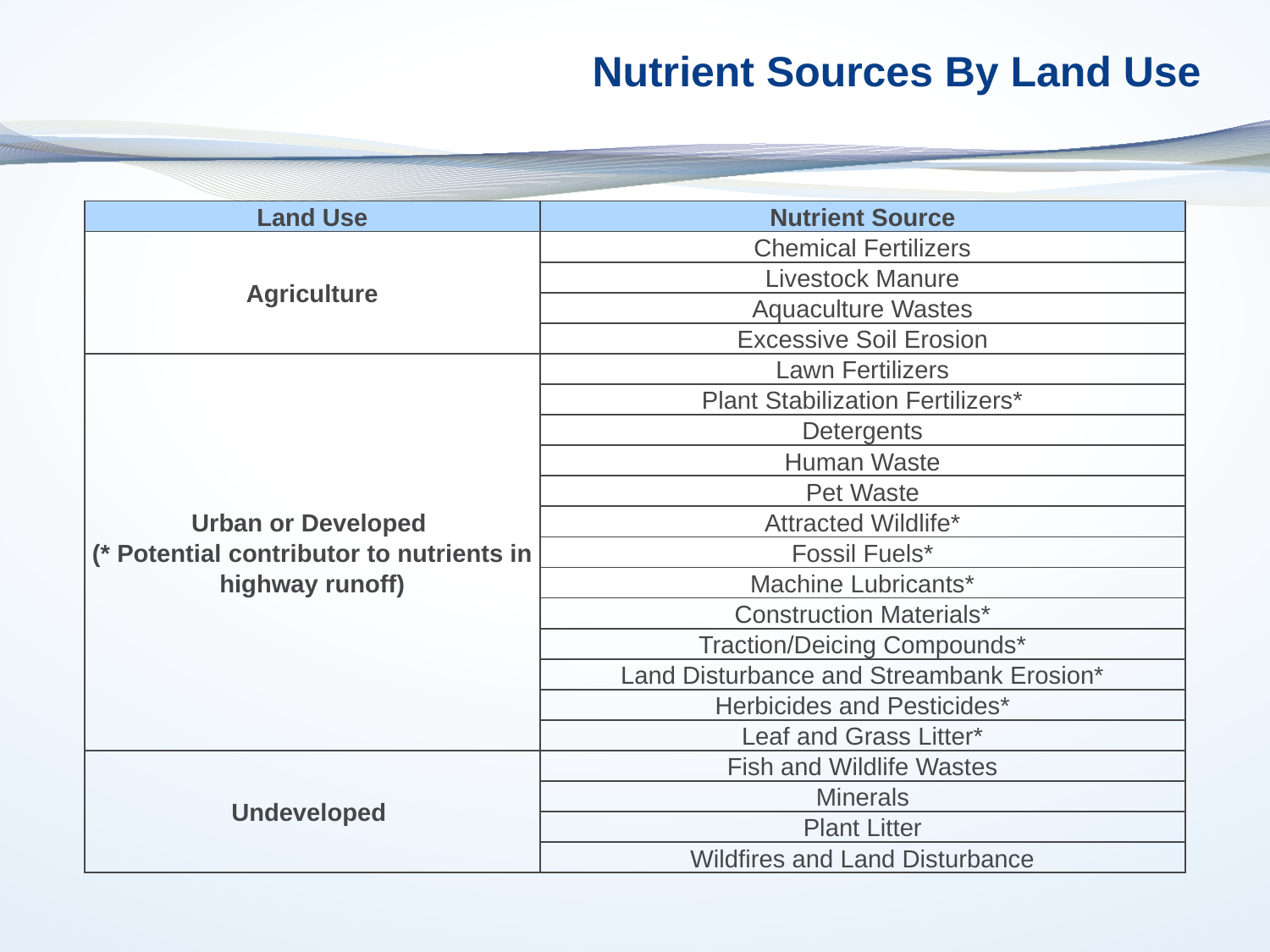

# Nutrient Sources By Land Use
| Land Use | Nutrient Source |
| --- | --- |
| Agriculture | Chemical Fertilizers |
|  | Livestock Manure |
|  | Aquaculture Wastes |
|  | Excessive Soil Erosion |
| Urban or Developed (\* Potential contributor to nutrients in highway runoff) | Lawn Fertilizers |
|  | Plant Stabilization Fertilizers\* |
|  | Detergents |
|  | Human Waste |
|  | Pet Waste |
|  | Attracted Wildlife\* |
|  | Fossil Fuels\* |
|  | Machine Lubricants\* |
|  | Construction Materials\* |
|  | Traction/Deicing Compounds\* |
|  | Land Disturbance and Streambank Erosion\* |
|  | Herbicides and Pesticides\* |
|  | Leaf and Grass Litter\* |
| Undeveloped | Fish and Wildlife Wastes |
|  | Minerals |
|  | Plant Litter |
|  | Wildfires and Land Disturbance |